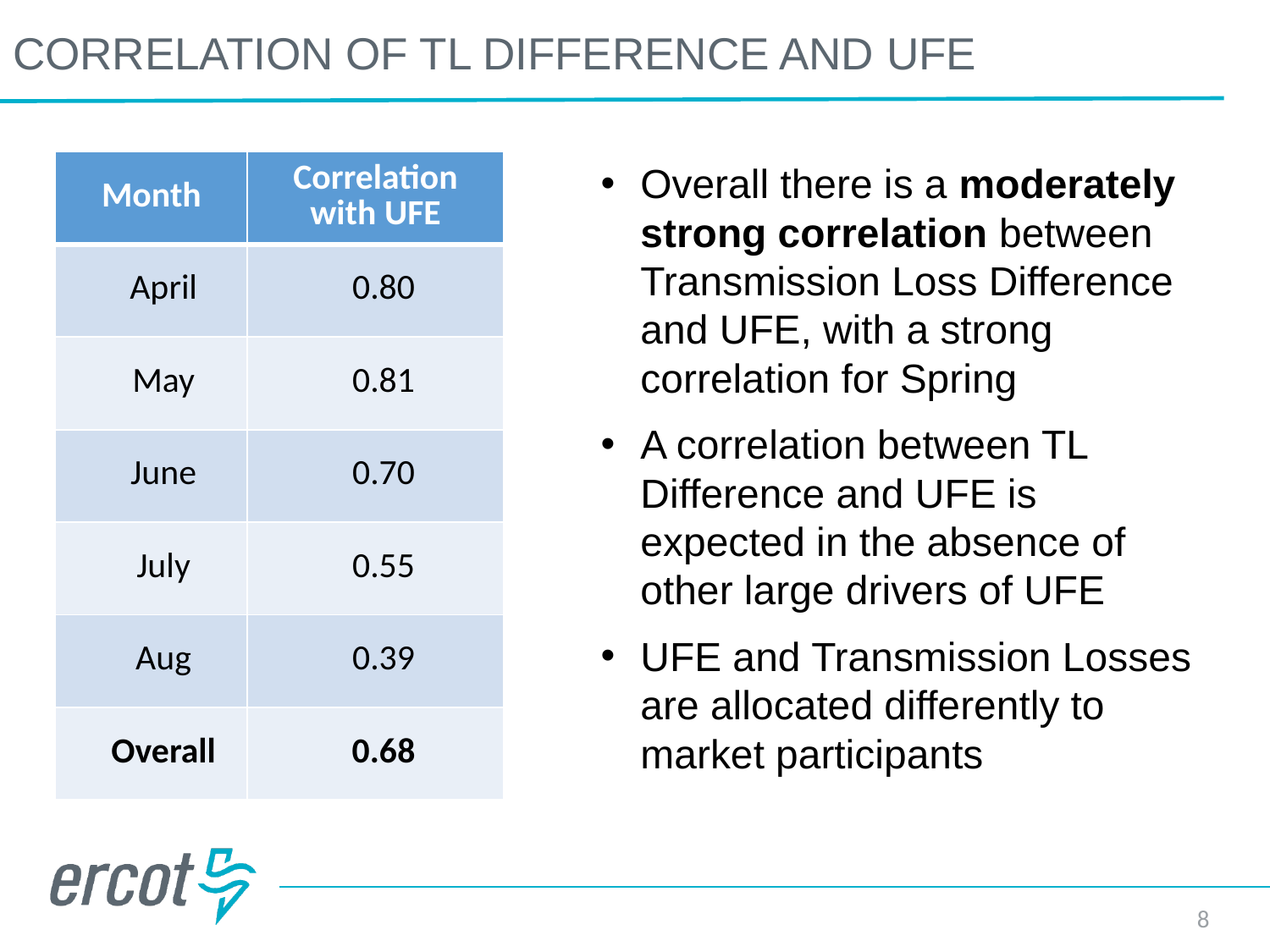

# CORRELATION OF TL DIFFERENCE AND UFE
| Month | Correlation with UFE |
| --- | --- |
| April | 0.80 |
| May | 0.81 |
| June | 0.70 |
| July | 0.55 |
| Aug | 0.39 |
| Overall | 0.68 |
Overall there is a moderately strong correlation between Transmission Loss Difference and UFE, with a strong correlation for Spring
A correlation between TL Difference and UFE is expected in the absence of other large drivers of UFE
UFE and Transmission Losses are allocated differently to market participants

8